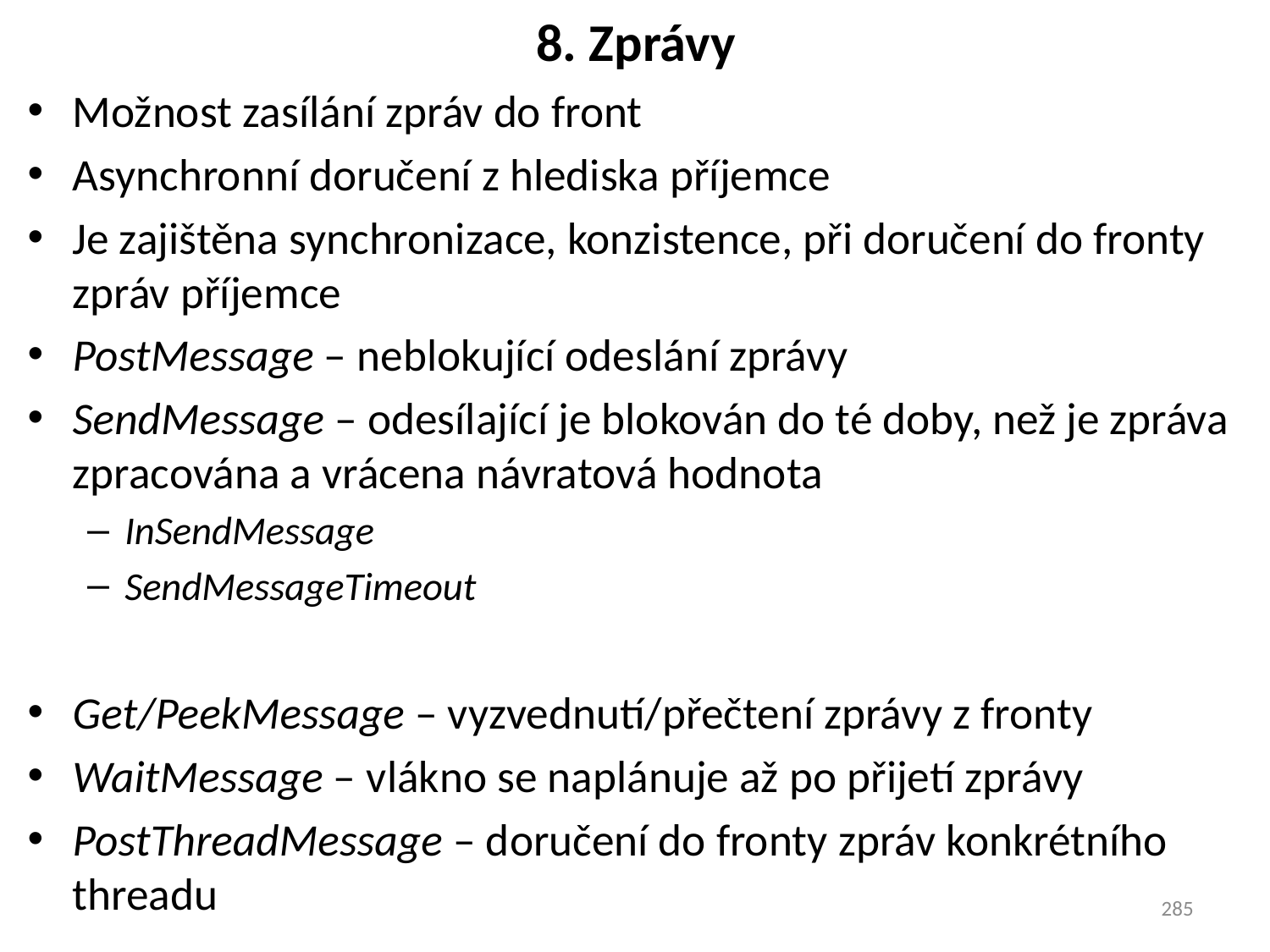

# 8. Zprávy
Možnost zasílání zpráv do front
Asynchronní doručení z hlediska příjemce
Je zajištěna synchronizace, konzistence, při doručení do fronty zpráv příjemce
PostMessage – neblokující odeslání zprávy
SendMessage – odesílající je blokován do té doby, než je zpráva zpracována a vrácena návratová hodnota
InSendMessage
SendMessageTimeout

Get/PeekMessage – vyzvednutí/přečtení zprávy z fronty
WaitMessage – vlákno se naplánuje až po přijetí zprávy
PostThreadMessage – doručení do fronty zpráv konkrétního threadu
285